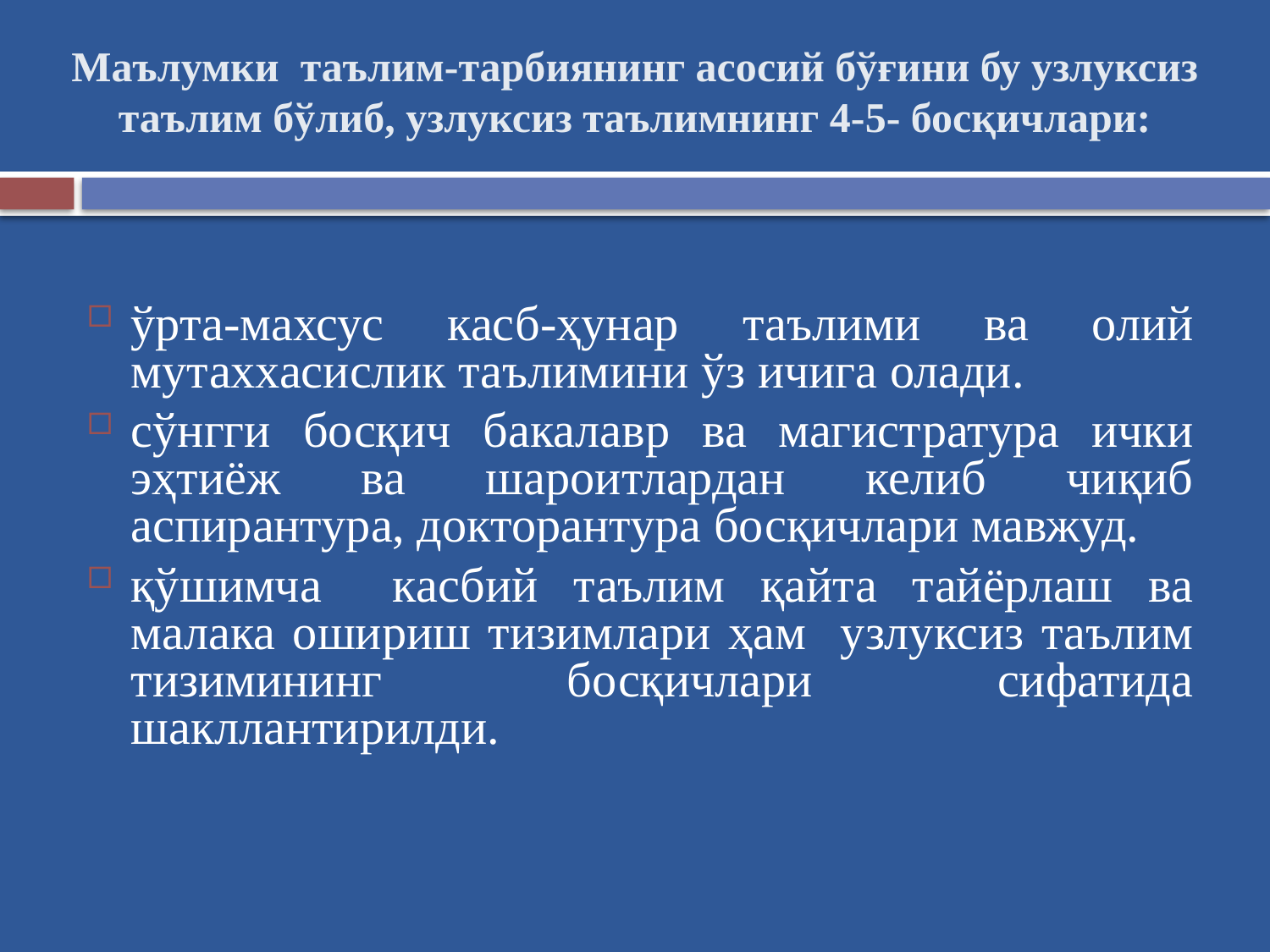

# Маълумки  таълим-тарбиянинг асосий бўғини бу узлуксиз таълим бўлиб, узлуксиз таълимнинг 4-5- босқичлари:
ўрта-махсус касб-ҳунар таълими ва олий мутаххасислик таълимини ўз ичига олади.
сўнгги босқич бакалавр ва магистратура ички эҳтиёж ва шароитлардан келиб чиқиб аспирантура, докторантура босқичлари мавжуд.
қўшимча  касбий таълим қайта тайёрлаш ва малака ошириш тизимлари ҳам  узлуксиз таълим тизимининг босқичлари сифатида шакллантирилди.